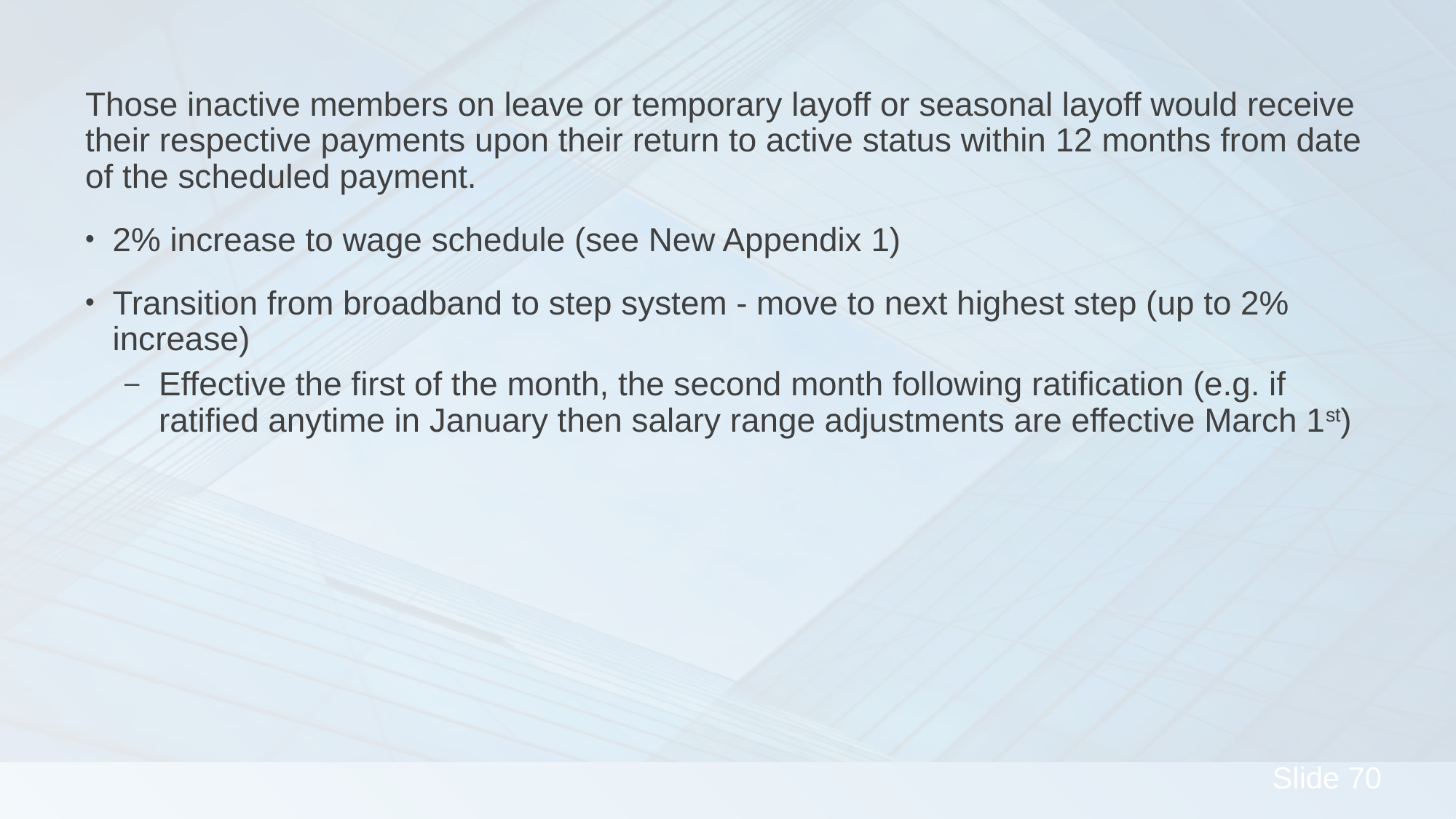

Those inactive members on leave or temporary layoff or seasonal layoff would receive their respective payments upon their return to active status within 12 months from date of the scheduled payment.
2% increase to wage schedule (see New Appendix 1)
Transition from broadband to step system - move to next highest step (up to 2% increase)
Effective the first of the month, the second month following ratification (e.g. if ratified anytime in January then salary range adjustments are effective March 1st)
#
70